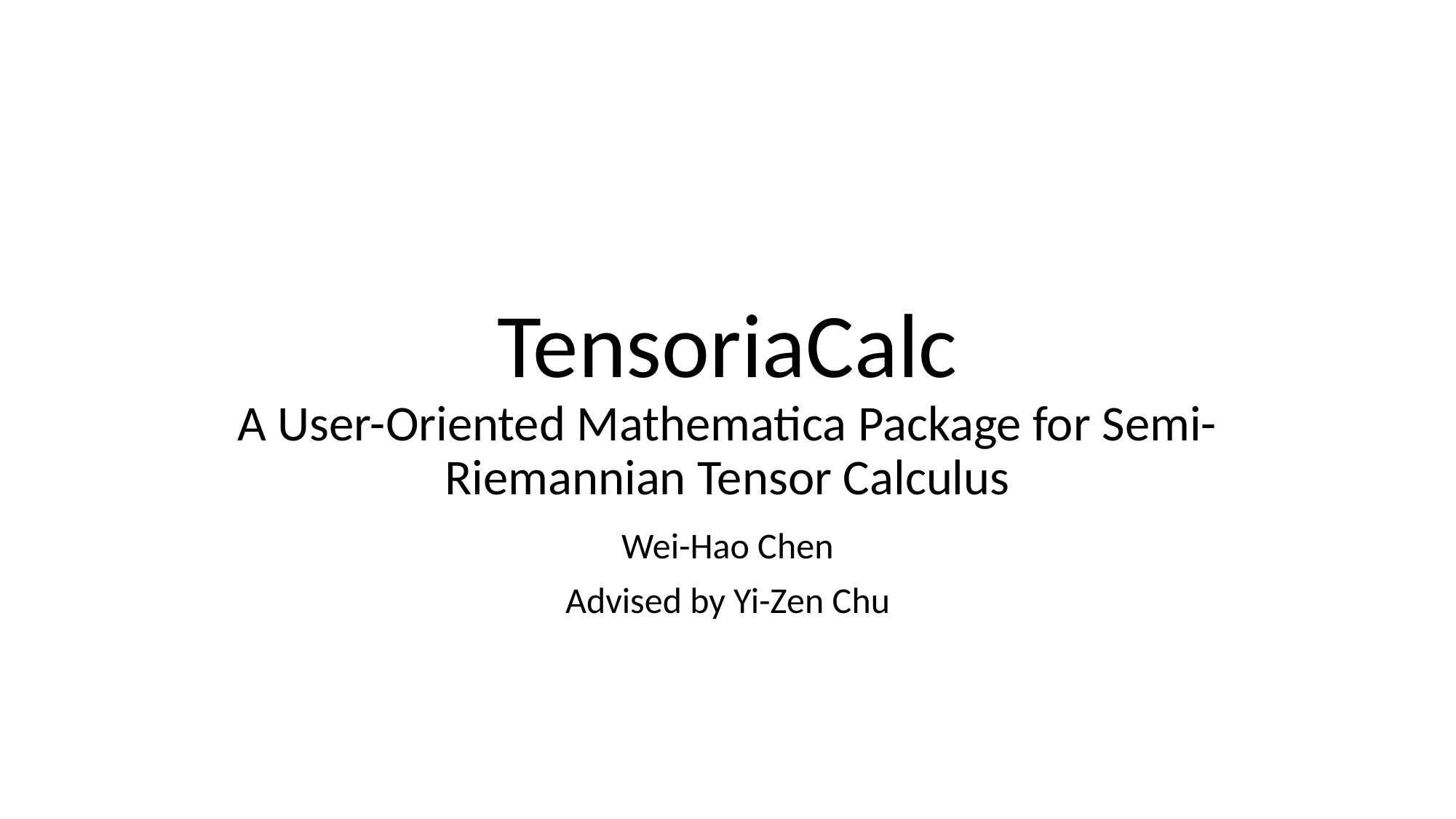

# TensoriaCalc A User-Oriented Mathematica Package for Semi-Riemannian Tensor Calculus
Wei-Hao Chen
Advised by Yi-Zen Chu